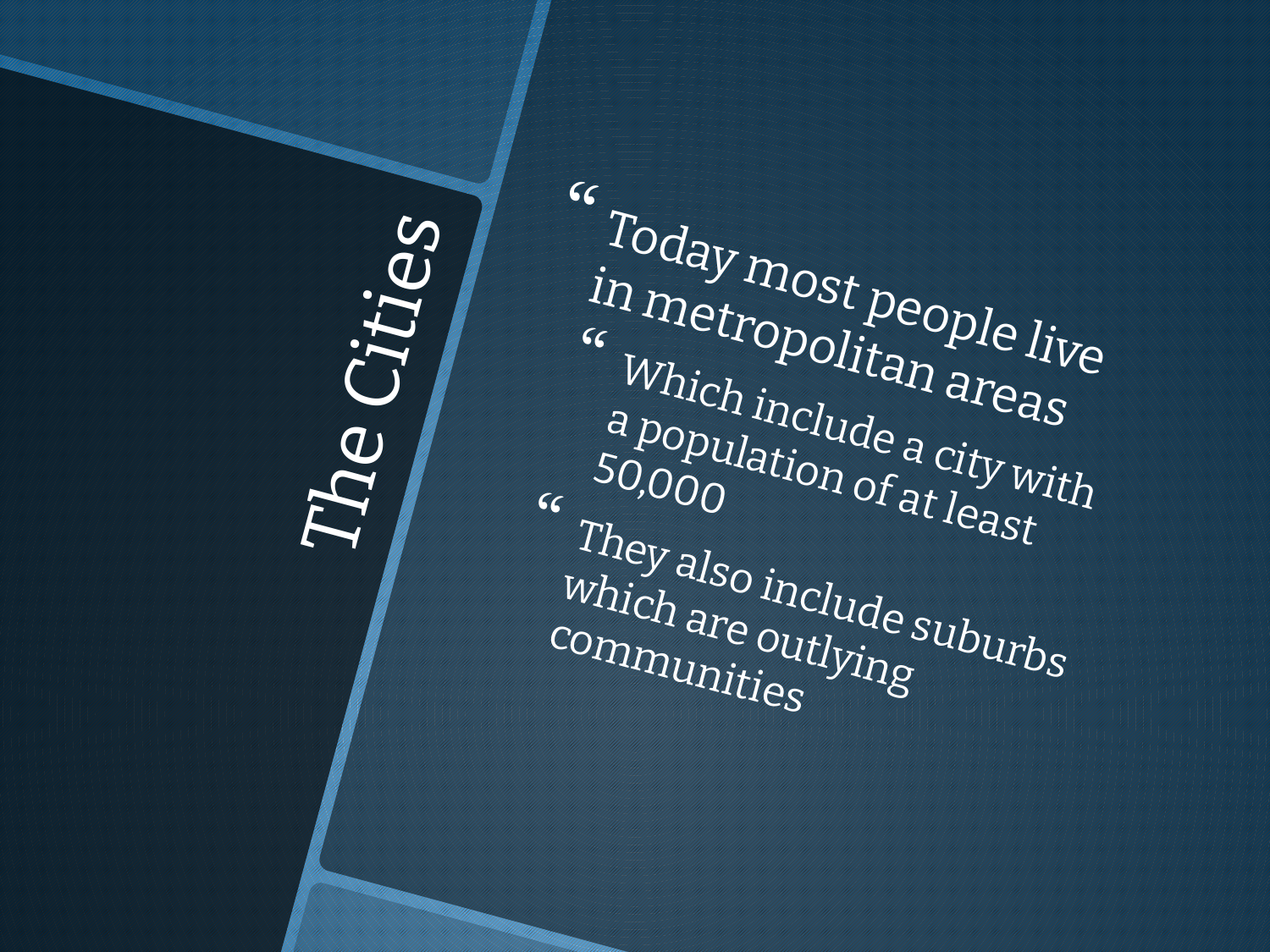

Today most people live in metropolitan areas
Which include a city with a population of at least 50,000
They also include suburbs which are outlying communities
# The Cities